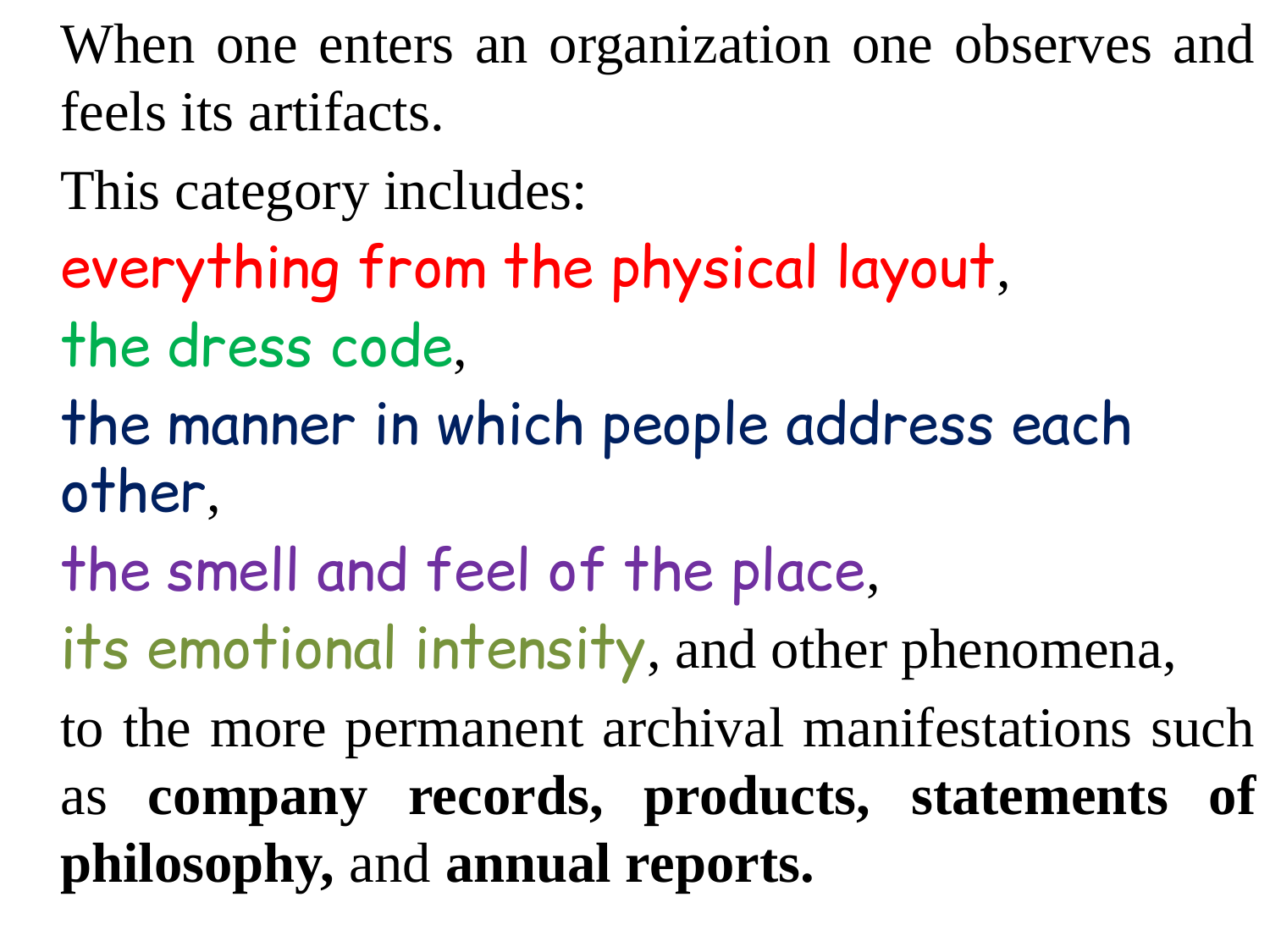

When one enters an organization one observes and feels its artifacts.
	This category includes:
	everything from the physical layout,
 	the dress code,
 	the manner in which people address each other,
 	the smell and feel of the place,
	its emotional intensity, and other phenomena,
	to the more permanent archival manifestations such as company records, products, statements of philosophy, and annual reports.